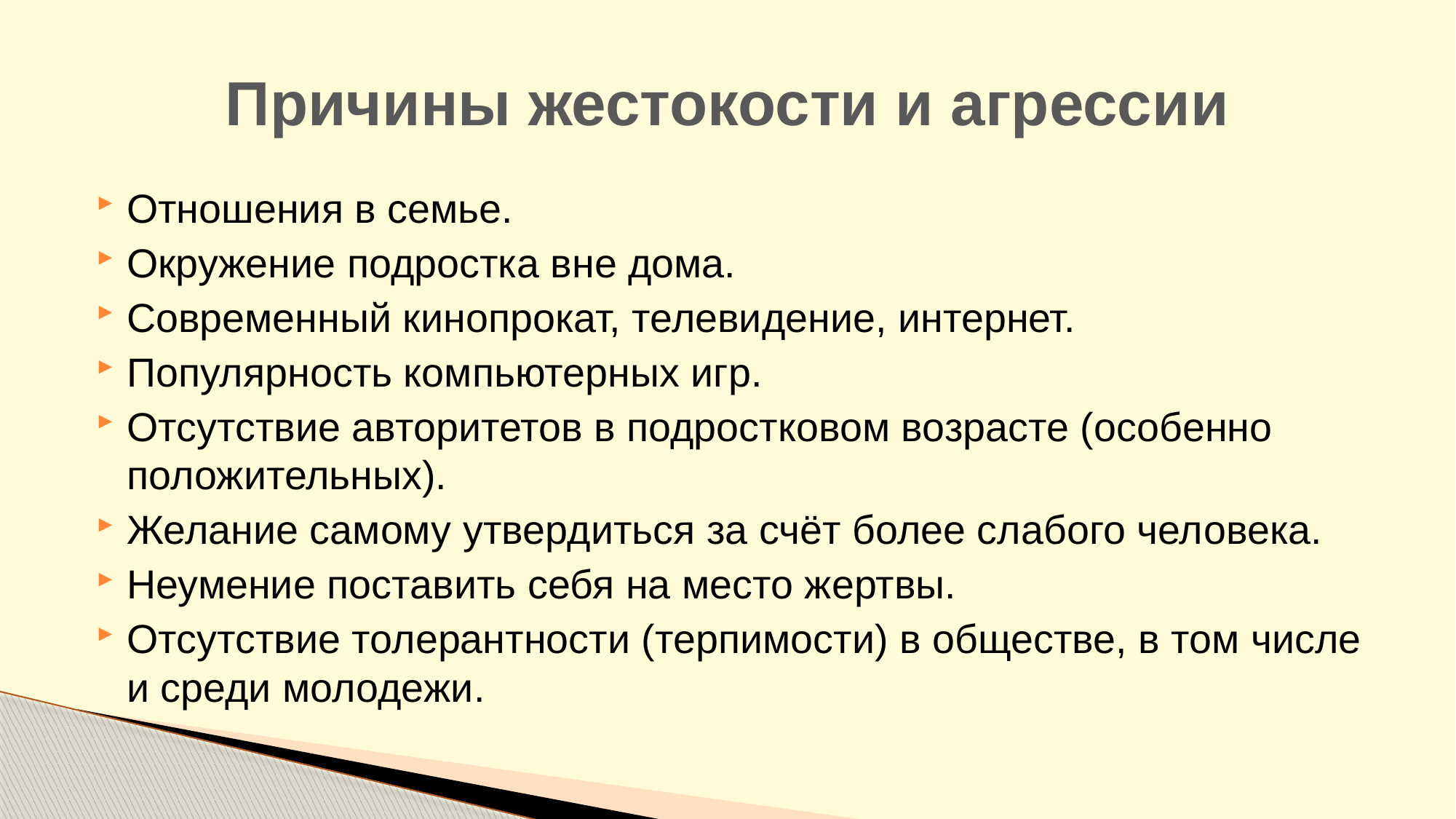

# Причины жестокости и агрессии
Отношения в семье.
Окружение подростка вне дома.
Современный кинопрокат, телевидение, интернет.
Популярность компьютерных игр.
Отсутствие авторитетов в подростковом возрасте (особенно положительных).
Желание самому утвердиться за счёт более слабого человека.
Неумение поставить себя на место жертвы.
Отсутствие толерантности (терпимости) в обществе, в том числе и среди молодежи.